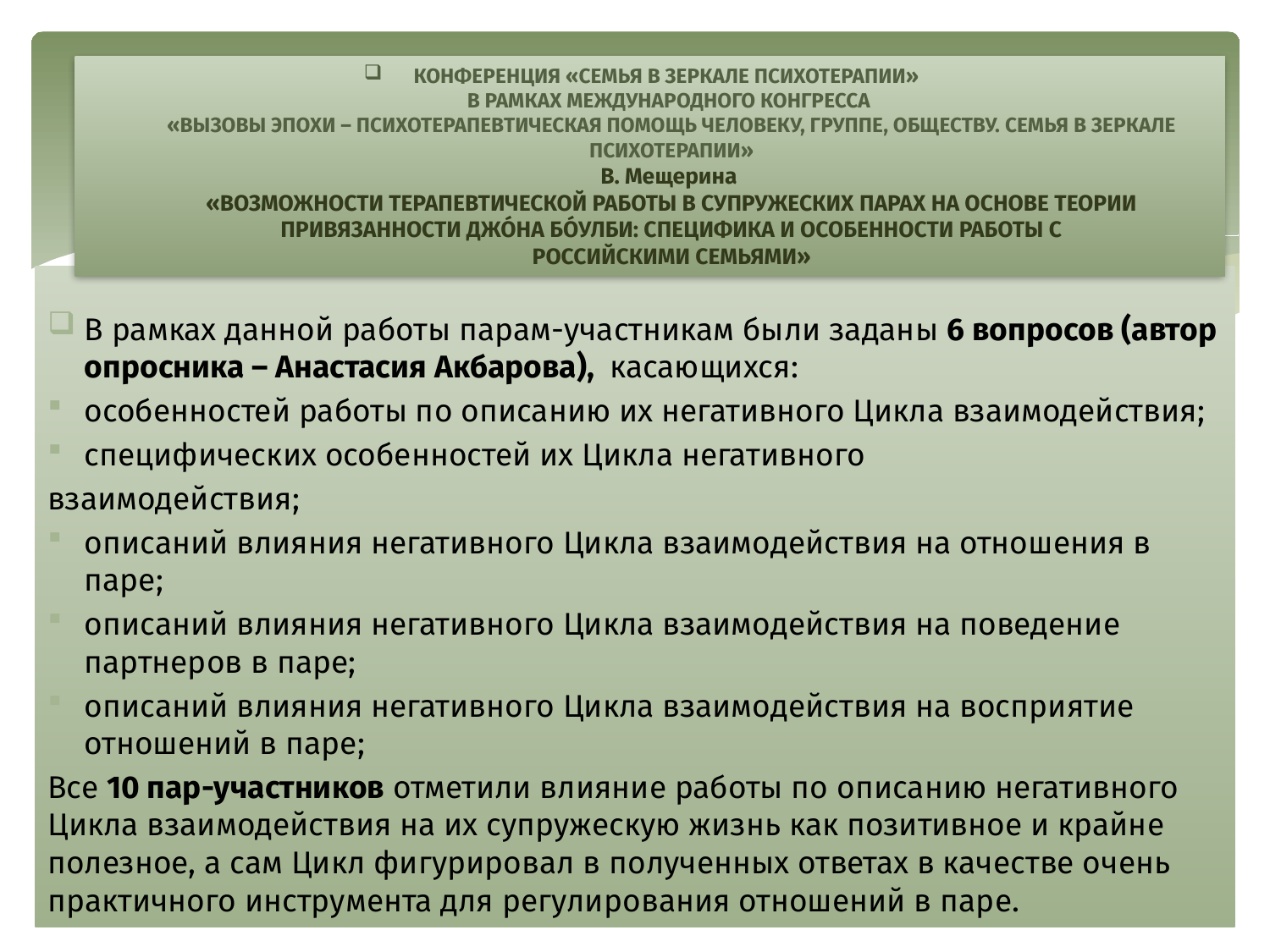

# КОНФЕРЕНЦИЯ «СЕМЬЯ В ЗЕРКАЛЕ ПСИХОТЕРАПИИ»   В РАМКАХ МЕЖДУНАРОДНОГО КОНГРЕССА  «ВЫЗОВЫ ЭПОХИ – ПСИХОТЕРАПЕВТИЧЕСКАЯ ПОМОЩЬ ЧЕЛОВЕКУ, ГРУППЕ, ОБЩЕСТВУ. СЕМЬЯ В ЗЕРКАЛЕ ПСИХОТЕРАПИИ» В. Мещерина «ВОЗМОЖНОСТИ ТЕРАПЕВТИЧЕСКОЙ РАБОТЫ В СУПРУЖЕСКИХ ПАРАХ НА ОСНОВЕ ТЕОРИИ ПРИВЯЗАННОСТИ ДЖО́НА БО́УЛБИ: СПЕЦИФИКА И ОСОБЕННОСТИ РАБОТЫ С РОССИЙСКИМИ СЕМЬЯМИ»

В рамках данной работы парам-участникам были заданы 6 вопросов (автор опросника – Анастасия Акбарова),  касающихся:
особенностей работы по описанию их негативного Цикла взаимодействия;
специфических особенностей их Цикла негативного
взаимодействия;
описаний влияния негативного Цикла взаимодействия на отношения в паре;
описаний влияния негативного Цикла взаимодействия на поведение партнеров в паре;
описаний влияния негативного Цикла взаимодействия на восприятие отношений в паре;
Все 10 пар-участников отметили влияние работы по описанию негативного Цикла взаимодействия на их супружескую жизнь как позитивное и крайне полезное, а сам Цикл фигурировал в полученных ответах в качестве очень практичного инструмента для регулирования отношений в паре.